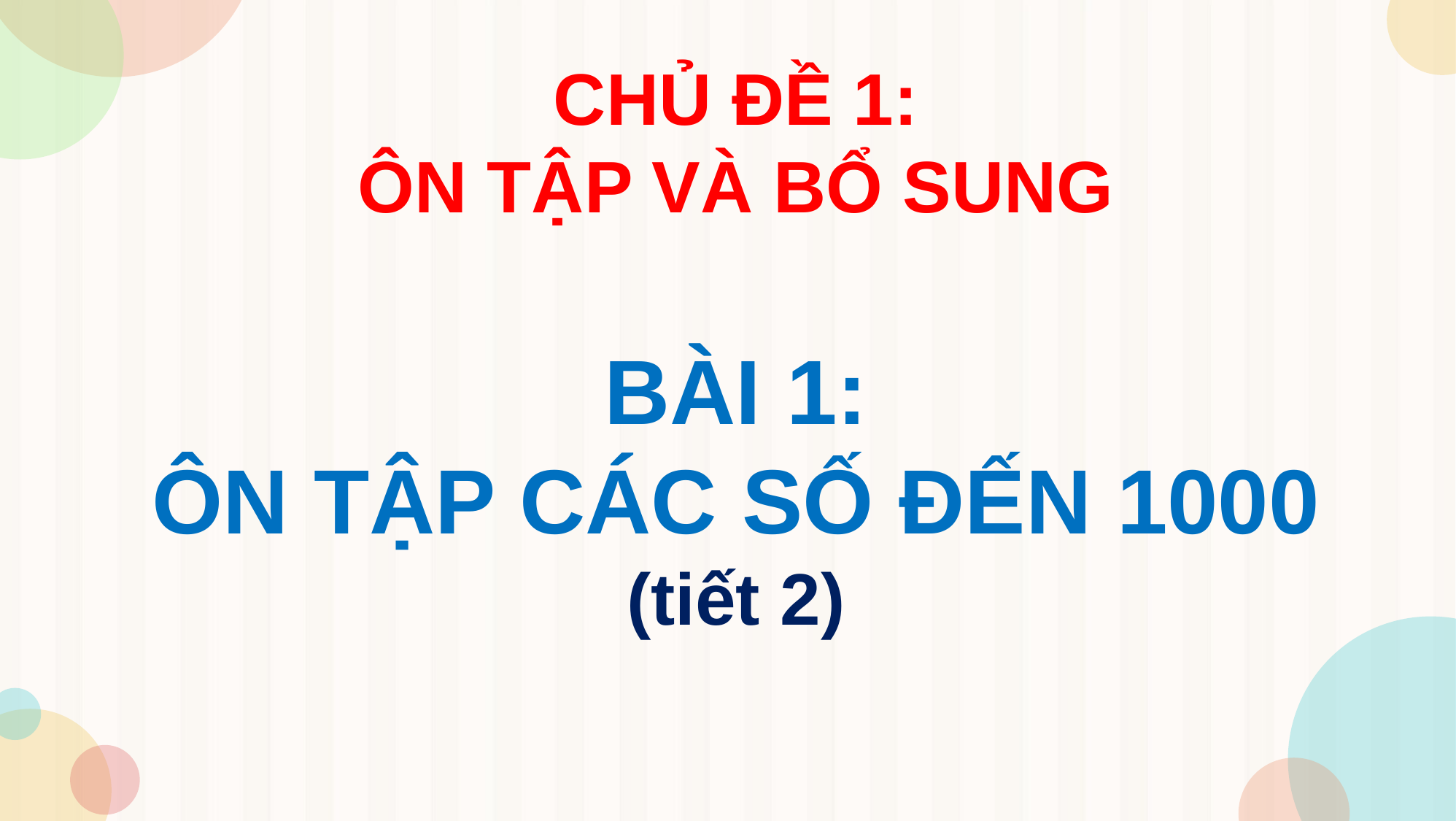

CHỦ ĐỀ 1:
ÔN TẬP VÀ BỔ SUNG
BÀI 1:
ÔN TẬP CÁC SỐ ĐẾN 1000
(tiết 2)